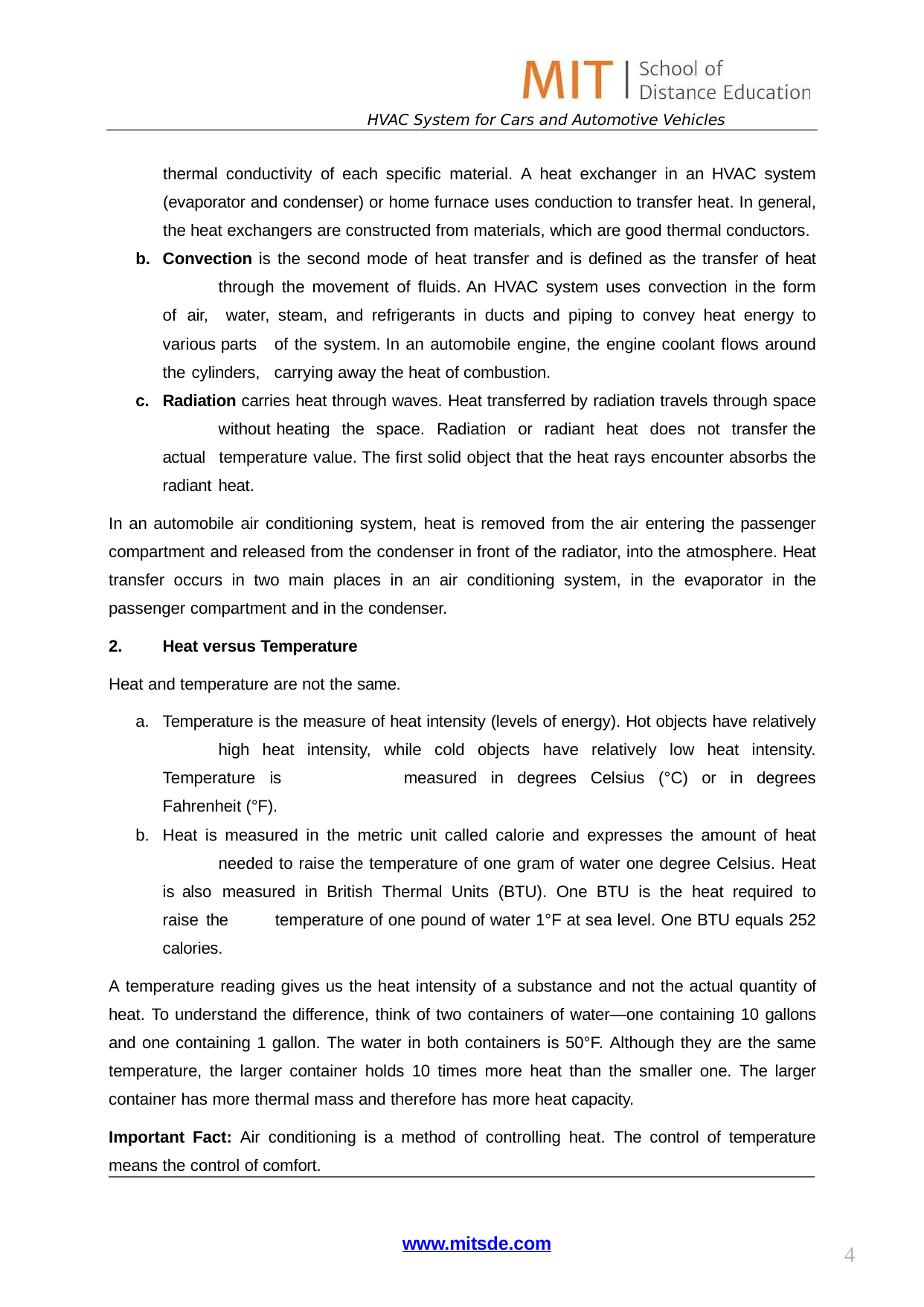

HVAC System for Cars and Automotive Vehicles

thermal conductivity of each specific material. A heat exchanger in an HVAC system (evaporator and condenser) or home furnace uses conduction to transfer heat. In general, the heat exchangers are constructed from materials, which are good thermal conductors.
Convection is the second mode of heat transfer and is defined as the transfer of heat 	through the movement of fluids. An HVAC system uses convection in the form of air, 	water, steam, and refrigerants in ducts and piping to convey heat energy to various parts 	of the system. In an automobile engine, the engine coolant flows around the cylinders, 	carrying away the heat of combustion.
Radiation carries heat through waves. Heat transferred by radiation travels through space 	without heating the space. Radiation or radiant heat does not transfer the actual 	temperature value. The first solid object that the heat rays encounter absorbs the radiant 	heat.
In an automobile air conditioning system, heat is removed from the air entering the passenger compartment and released from the condenser in front of the radiator, into the atmosphere. Heat transfer occurs in two main places in an air conditioning system, in the evaporator in the passenger compartment and in the condenser.
Heat versus Temperature
Heat and temperature are not the same.
Temperature is the measure of heat intensity (levels of energy). Hot objects have relatively 	high heat intensity, while cold objects have relatively low heat intensity. Temperature is 	measured in degrees Celsius (°C) or in degrees Fahrenheit (°F).
Heat is measured in the metric unit called calorie and expresses the amount of heat 	needed to raise the temperature of one gram of water one degree Celsius. Heat is also 	measured in British Thermal Units (BTU). One BTU is the heat required to raise the 	temperature of one pound of water 1°F at sea level. One BTU equals 252 calories.
A temperature reading gives us the heat intensity of a substance and not the actual quantity of heat. To understand the difference, think of two containers of water—one containing 10 gallons and one containing 1 gallon. The water in both containers is 50°F. Although they are the same temperature, the larger container holds 10 times more heat than the smaller one. The larger container has more thermal mass and therefore has more heat capacity.
Important Fact: Air conditioning is a method of controlling heat. The control of temperature means the control of comfort.

www.mitsde.com
4